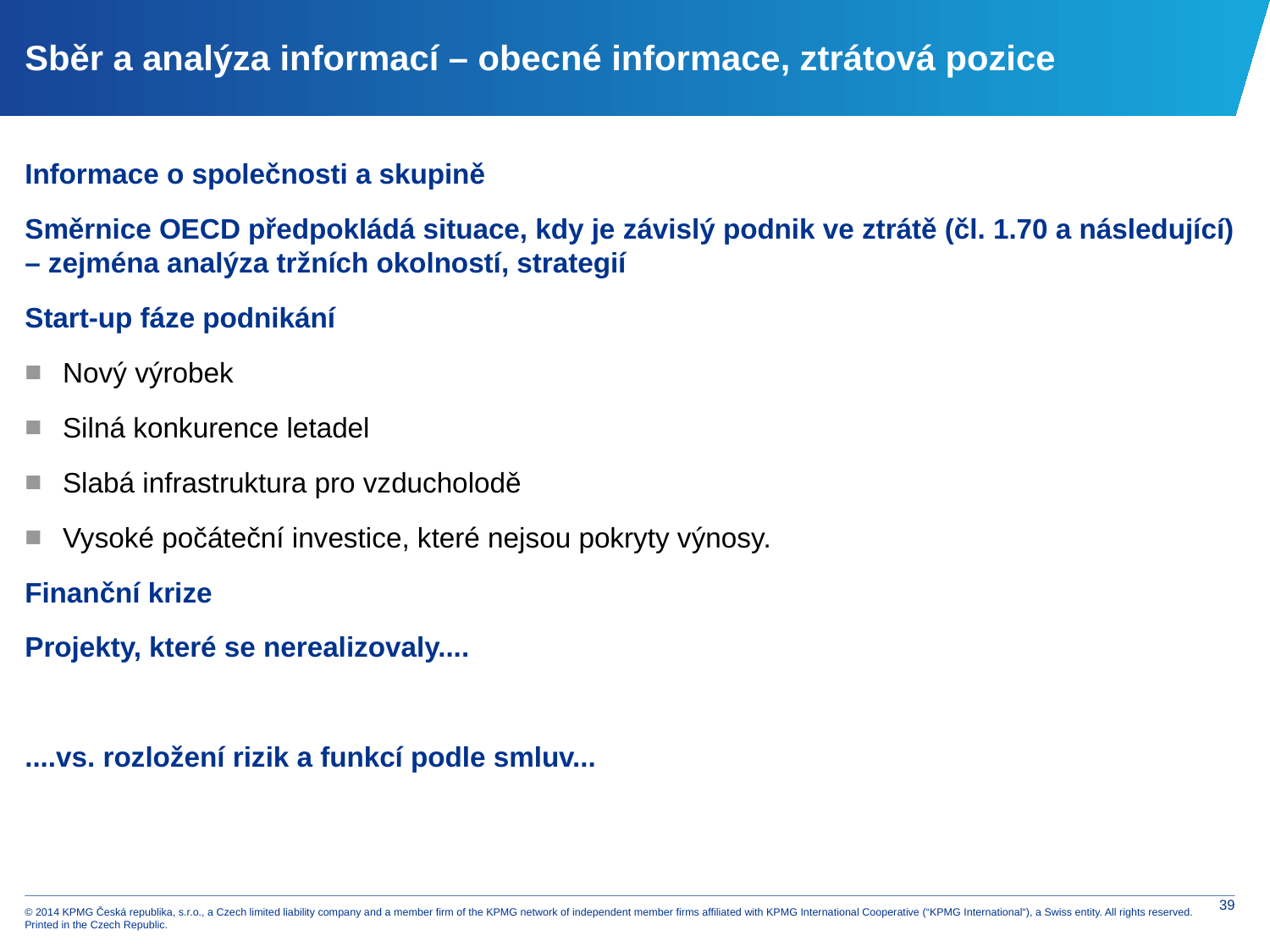

# Sběr a analýza informací – obecné informace, ztrátová pozice
Informace o společnosti a skupině
Směrnice OECD předpokládá situace, kdy je závislý podnik ve ztrátě (čl. 1.70 a následující) – zejména analýza tržních okolností, strategií
Start-up fáze podnikání
Nový výrobek
Silná konkurence letadel
Slabá infrastruktura pro vzducholodě
Vysoké počáteční investice, které nejsou pokryty výnosy.
Finanční krize
Projekty, které se nerealizovaly....

....vs. rozložení rizik a funkcí podle smluv...